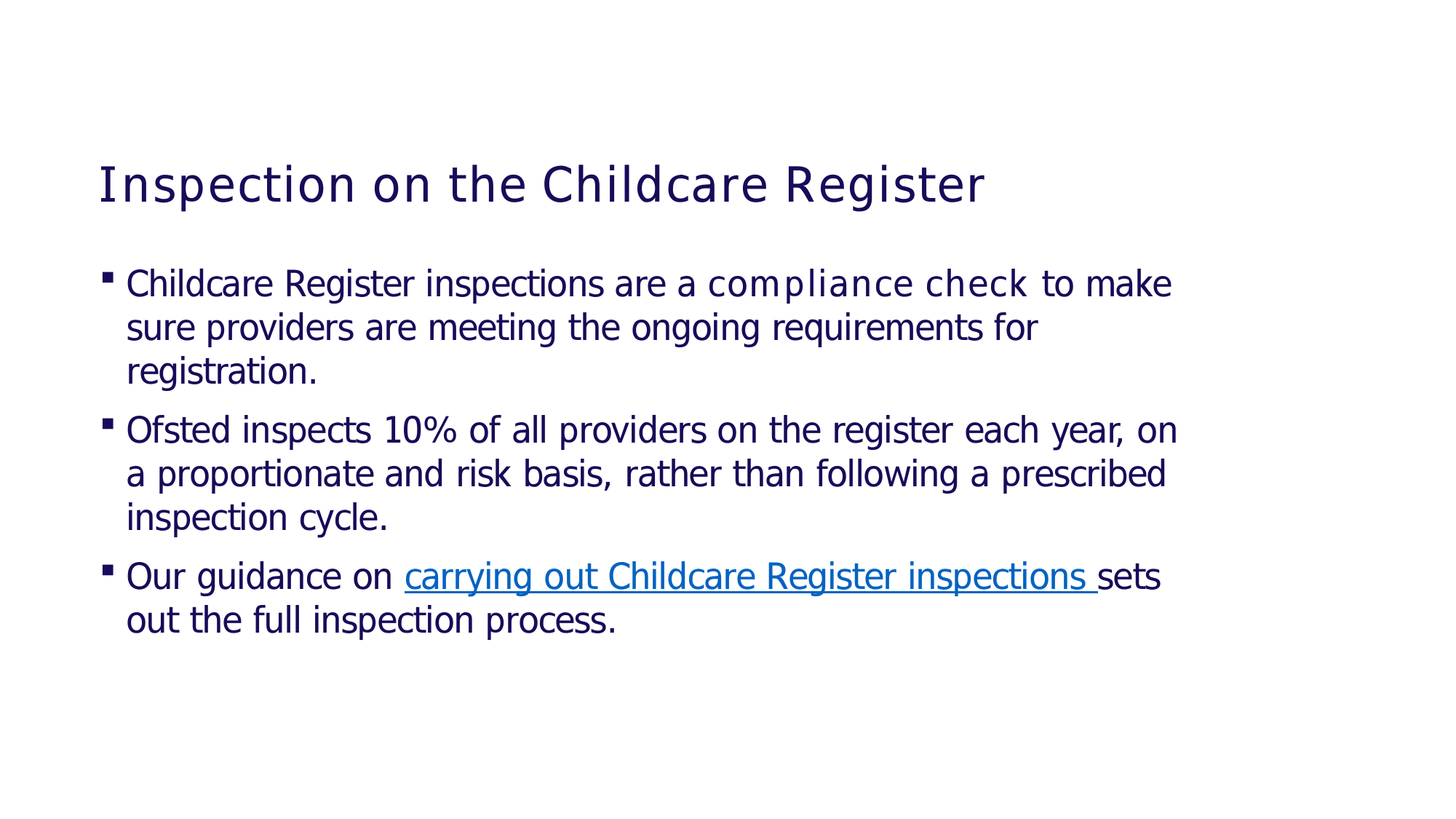

Inspection on the Childcare Register
Childcare Register inspections are a compliance check to make sure providers are meeting the ongoing requirements for registration.
Ofsted inspects 10% of all providers on the register each year, on a proportionate and risk basis, rather than following a prescribed inspection cycle.
Our guidance on carrying out Childcare Register inspections sets out the full inspection process.